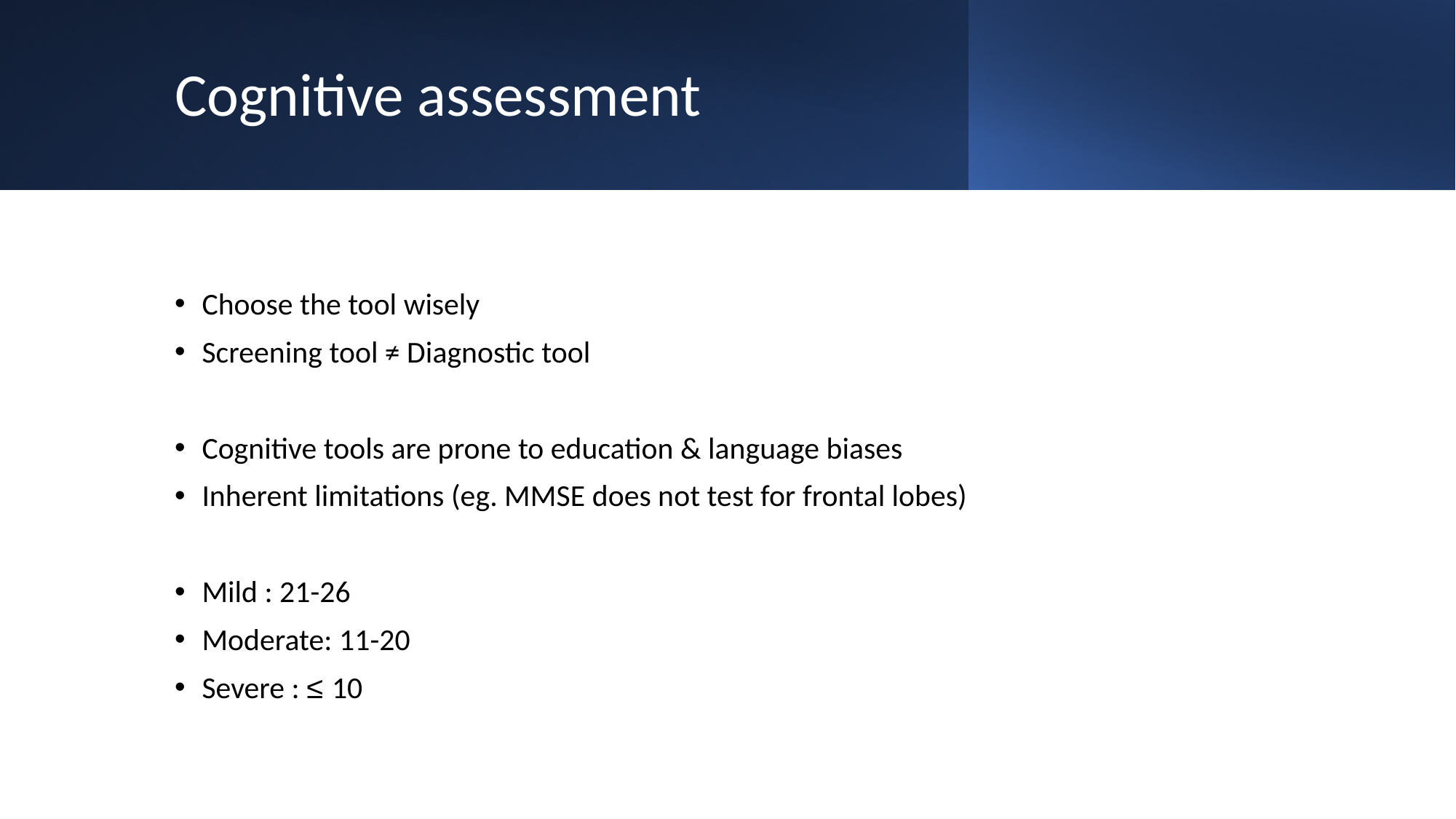

# Cognitive assessment
Choose the tool wisely
Screening tool ≠ Diagnostic tool

Cognitive tools are prone to education & language biases
Inherent limitations (eg. MMSE does not test for frontal lobes)

Mild : 21-26
Moderate: 11-20
Severe : ≤ 10